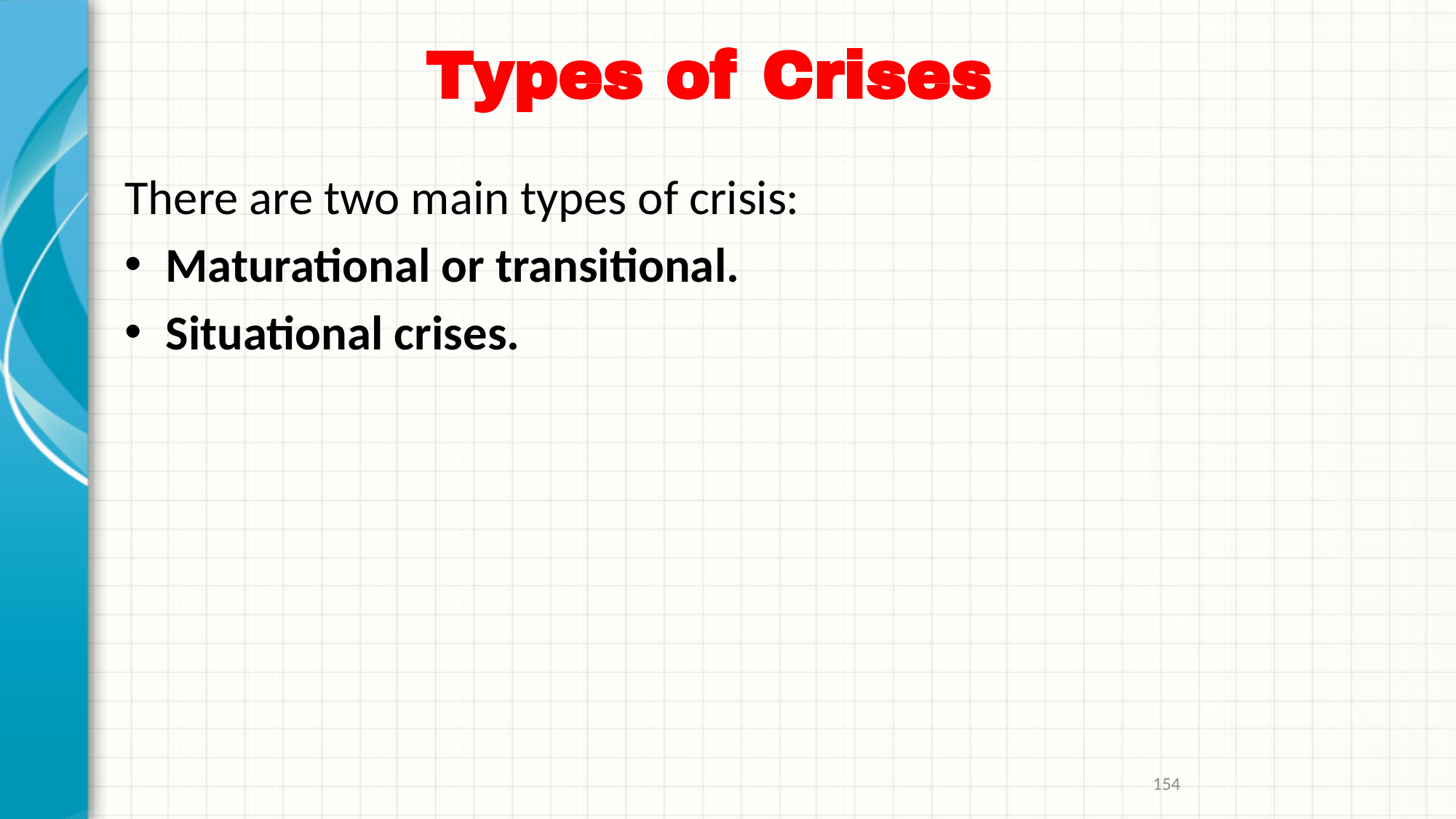

# Types of Crises
There are two main types of crisis:
Maturational or transitional.
Situational crises.

154